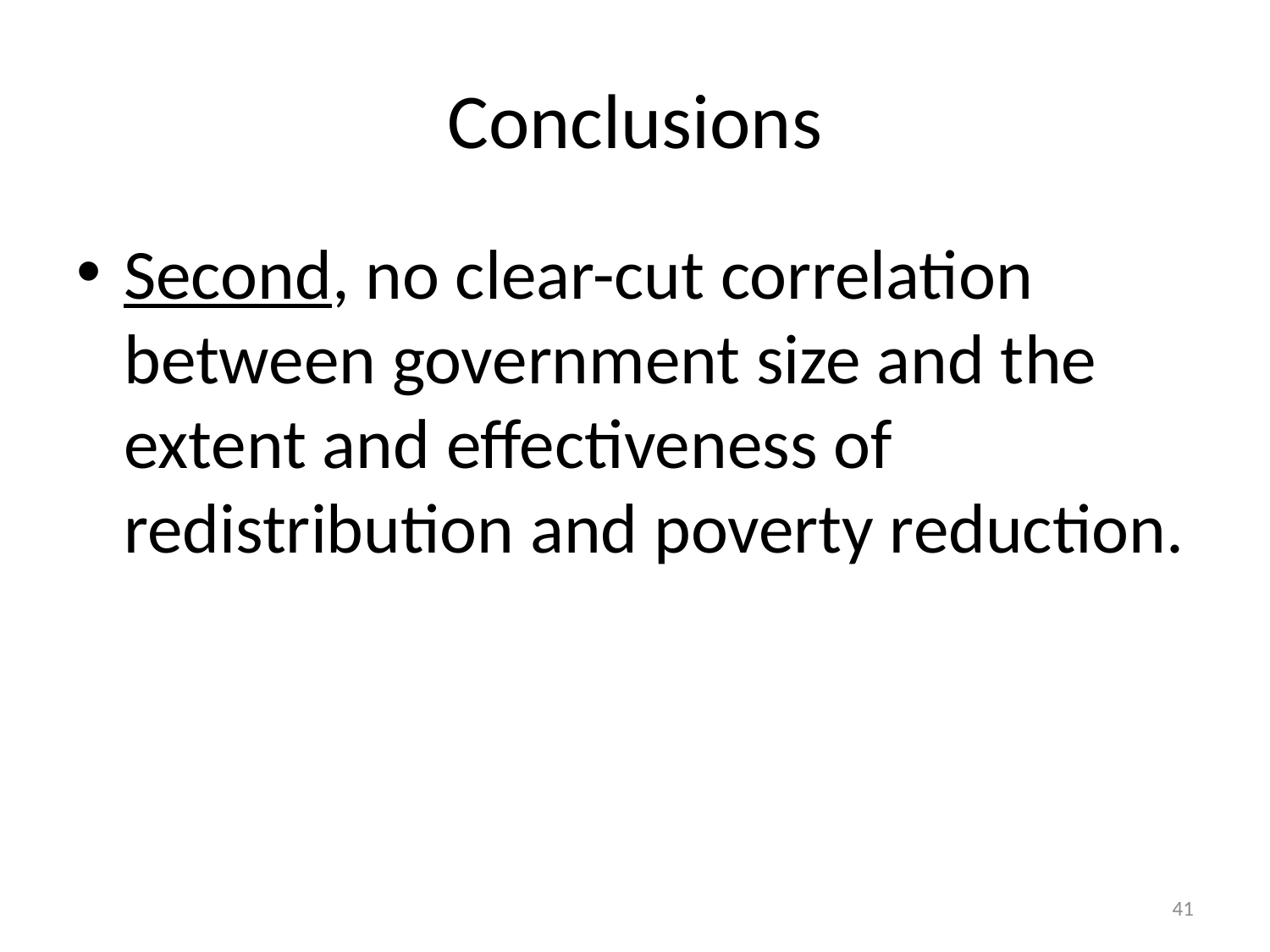

# Conclusions
Second, no clear-cut correlation between government size and the extent and effectiveness of redistribution and poverty reduction.
41